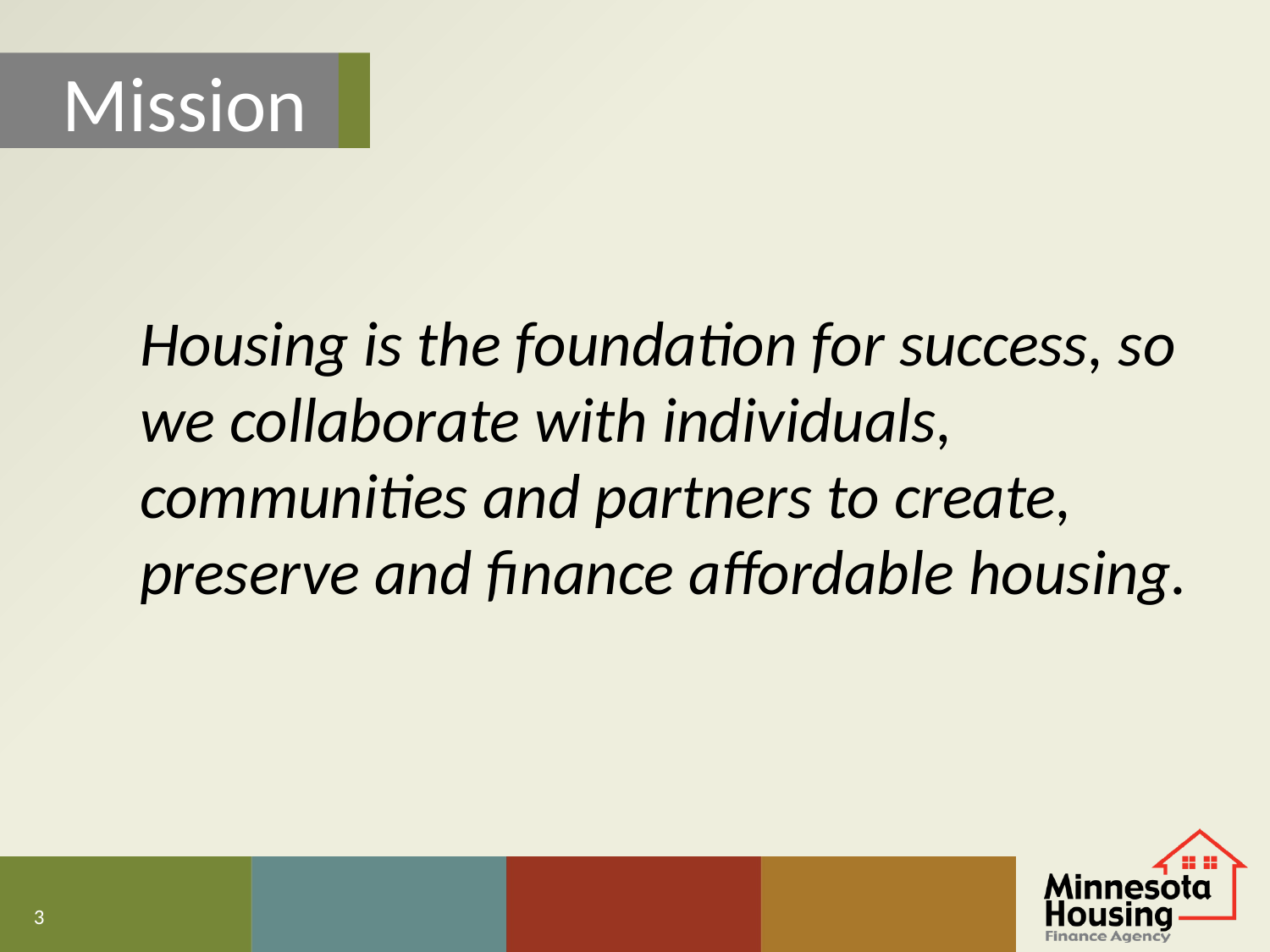

Mission

Housing is the foundation for success, so we collaborate with individuals, communities and partners to create, preserve and finance affordable housing.